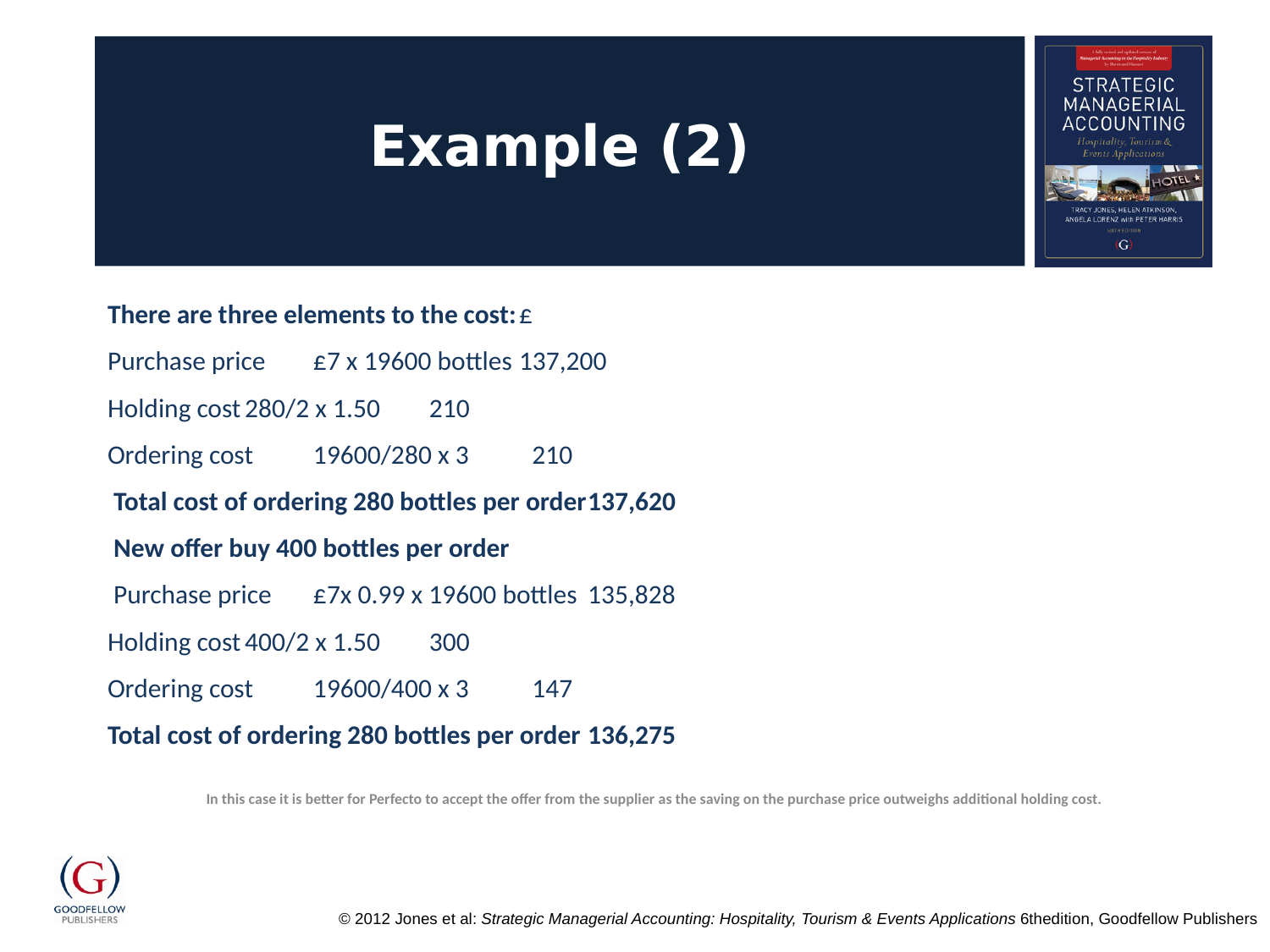

# Example (2)
There are three elements to the cost:				£
Purchase price 		£7 x 19600 bottles 		137,200
Holding cost			280/2 x 1.50			        210
Ordering cost		19600/280 x 3		        210
 Total cost of ordering 280 bottles per order			137,620
 New offer buy 400 bottles per order
 Purchase price 		£7x 0.99 x 19600 bottles 		135,828
Holding cost			400/2 x 1.50			        300
Ordering cost		19600/400 x 3		        147
Total cost of ordering 280 bottles per order			136,275

In this case it is better for Perfecto to accept the offer from the supplier as the saving on the purchase price outweighs additional holding cost.